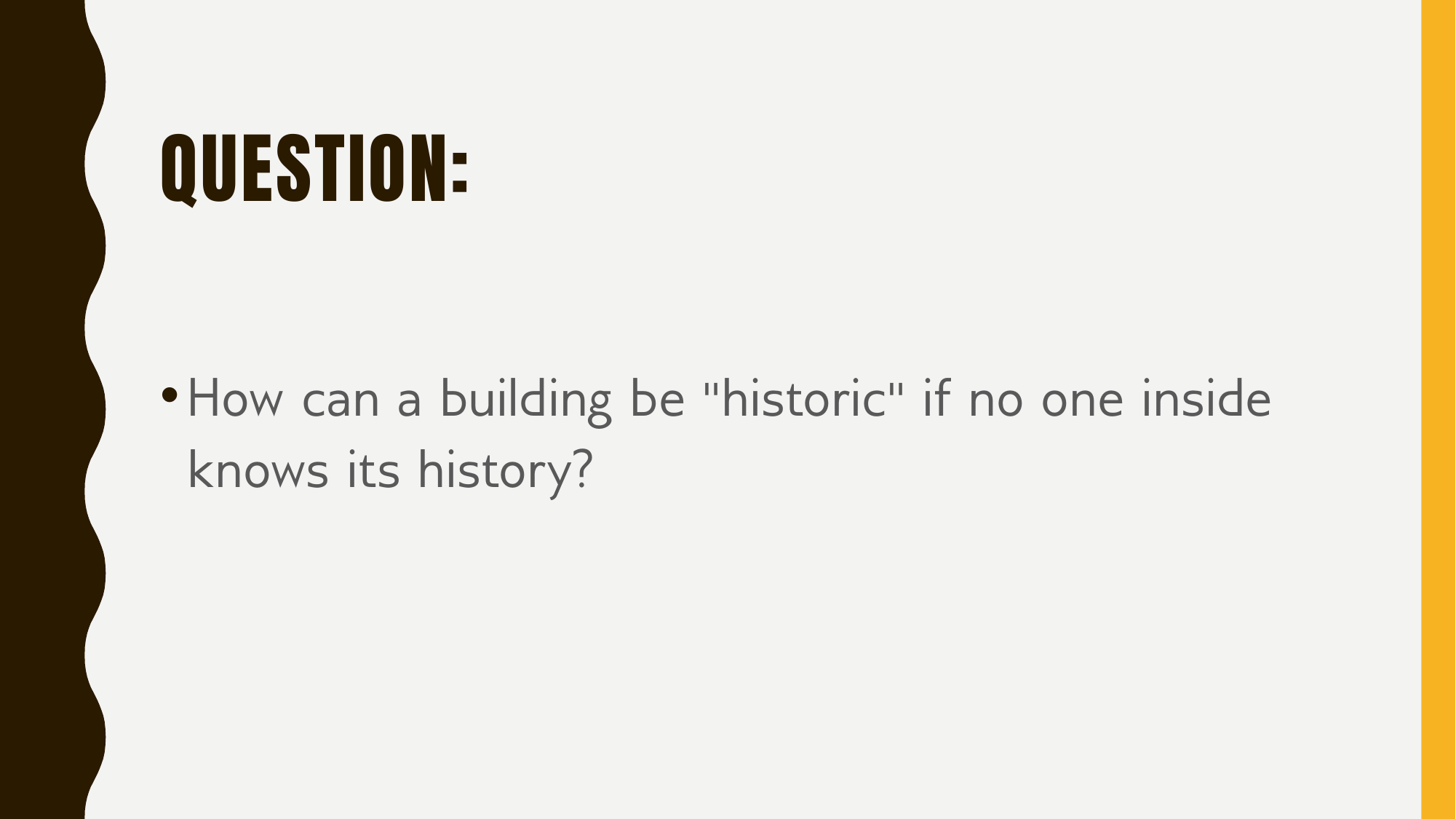

# Question:

How can a building be "historic" if no one inside knows its history?